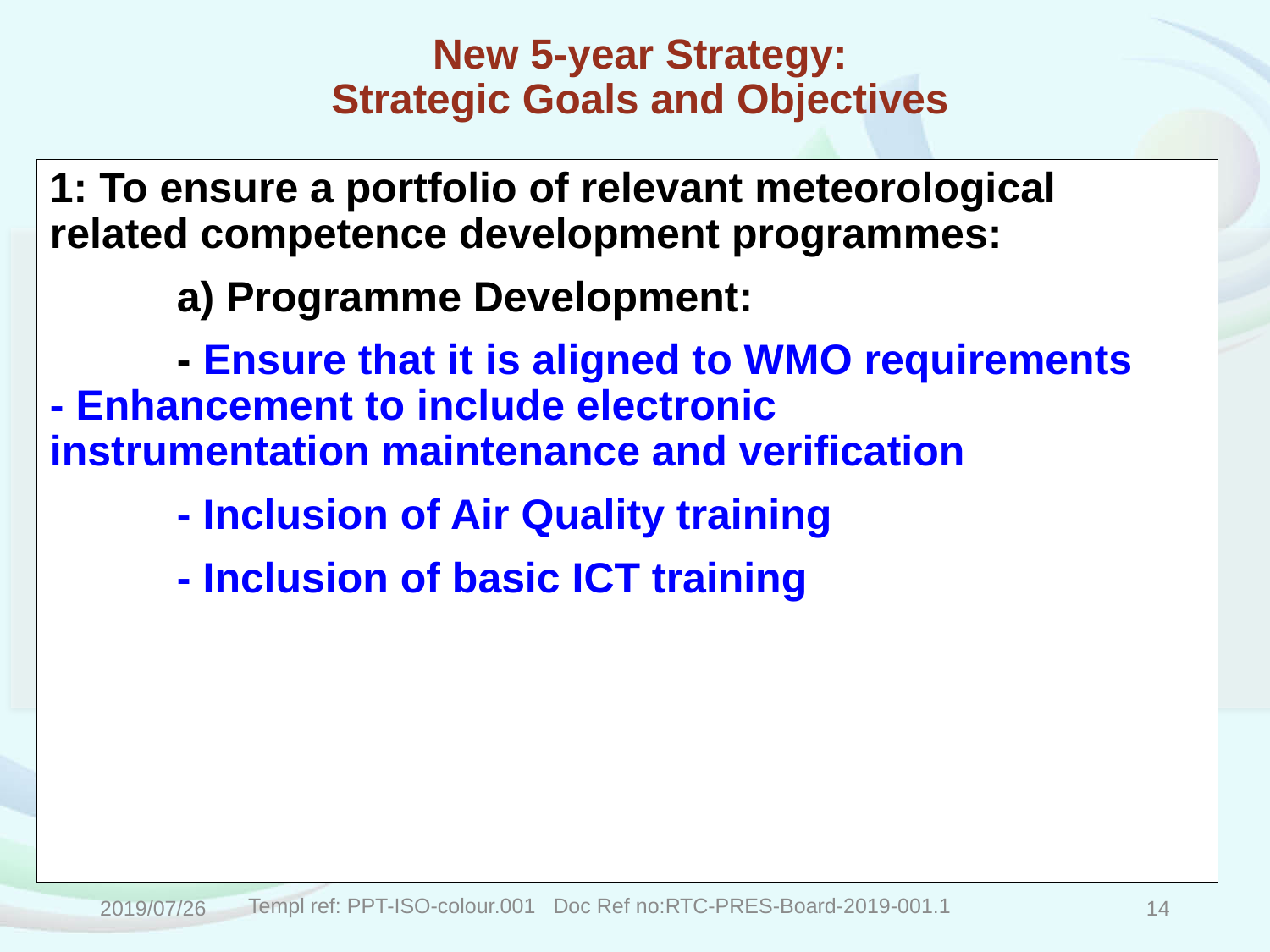

# New 5-year Strategy: Strategic Goals and Objectives
1: To ensure a portfolio of relevant meteorological  related competence development programmes:
	a) Programme Development:
	- Ensure that it is aligned to WMO requirements 	- Enhancement to include electronic 		            	  instrumentation maintenance and verification
	- Inclusion of Air Quality training
	- Inclusion of basic ICT training

2019/07/26
14
Templ ref: PPT-ISO-colour.001   Doc Ref no:RTC-PRES-Board-2019-001.1